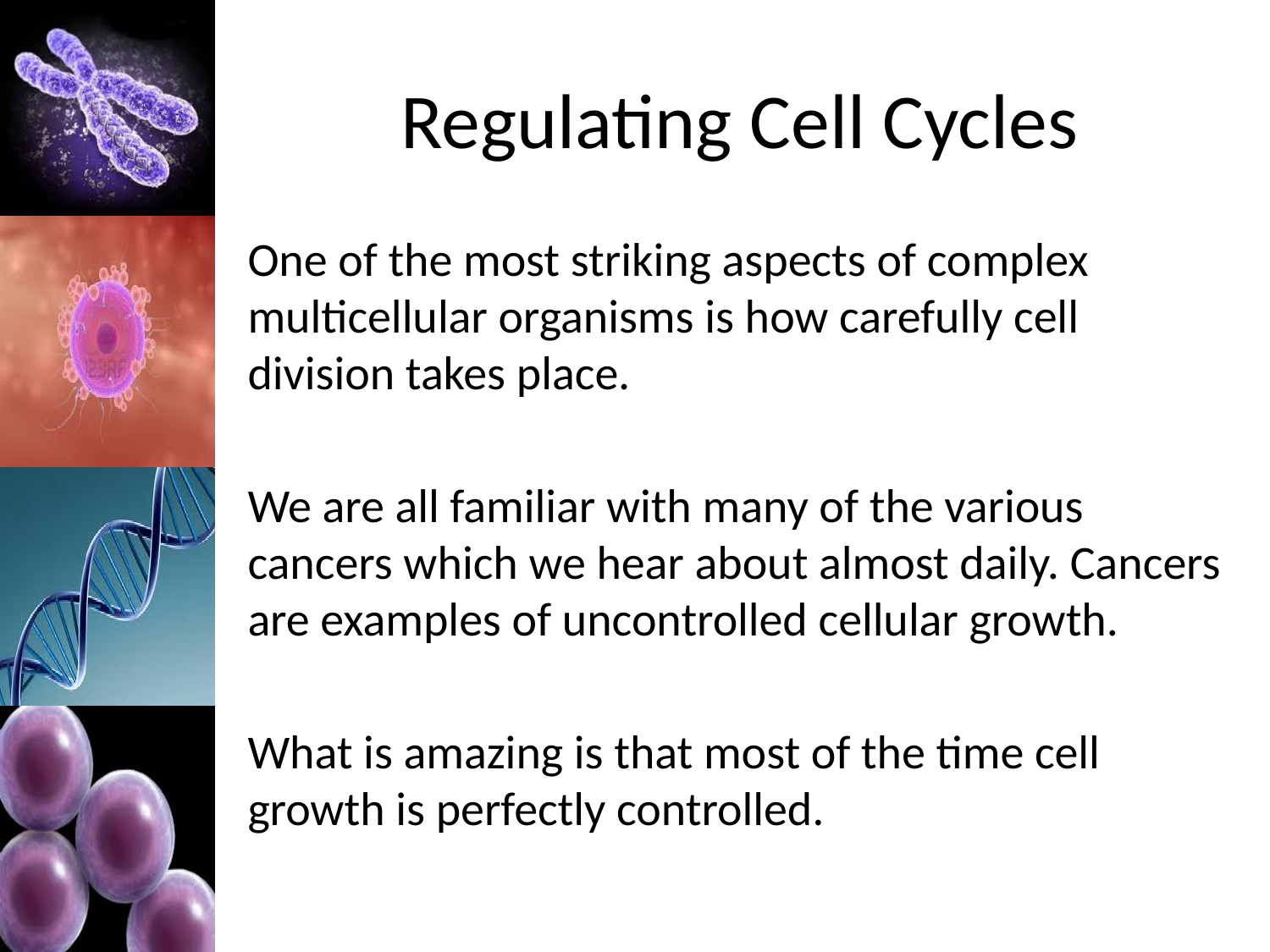

# Regulating Cell Cycles
One of the most striking aspects of complex multicellular organisms is how carefully cell division takes place.

We are all familiar with many of the various cancers which we hear about almost daily. Cancers are examples of uncontrolled cellular growth.

What is amazing is that most of the time cell growth is perfectly controlled.